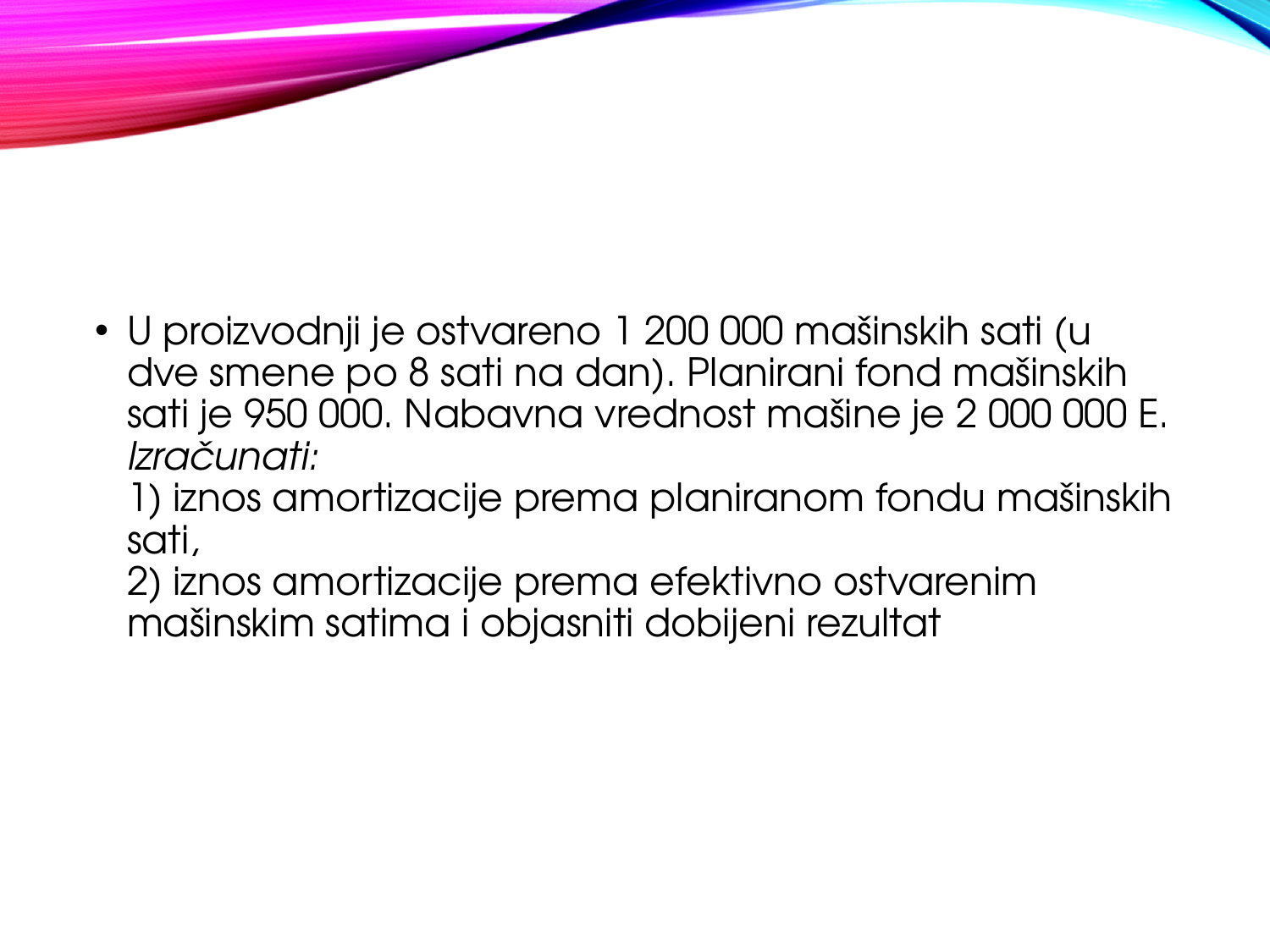

#
U proizvodnji je ostvareno 1 200 000 mašinskih sati (u dve smene po 8 sati na dan). Planirani fond mašinskih sati je 950 000. Nabavna vrednost mašine je 2 000 000 E.
Izračunati:
1) iznos amortizacije prema planiranom fondu mašinskih sati,
2) iznos amortizacije prema efektivno ostvarenim mašinskim satima i objasniti dobijeni rezultat